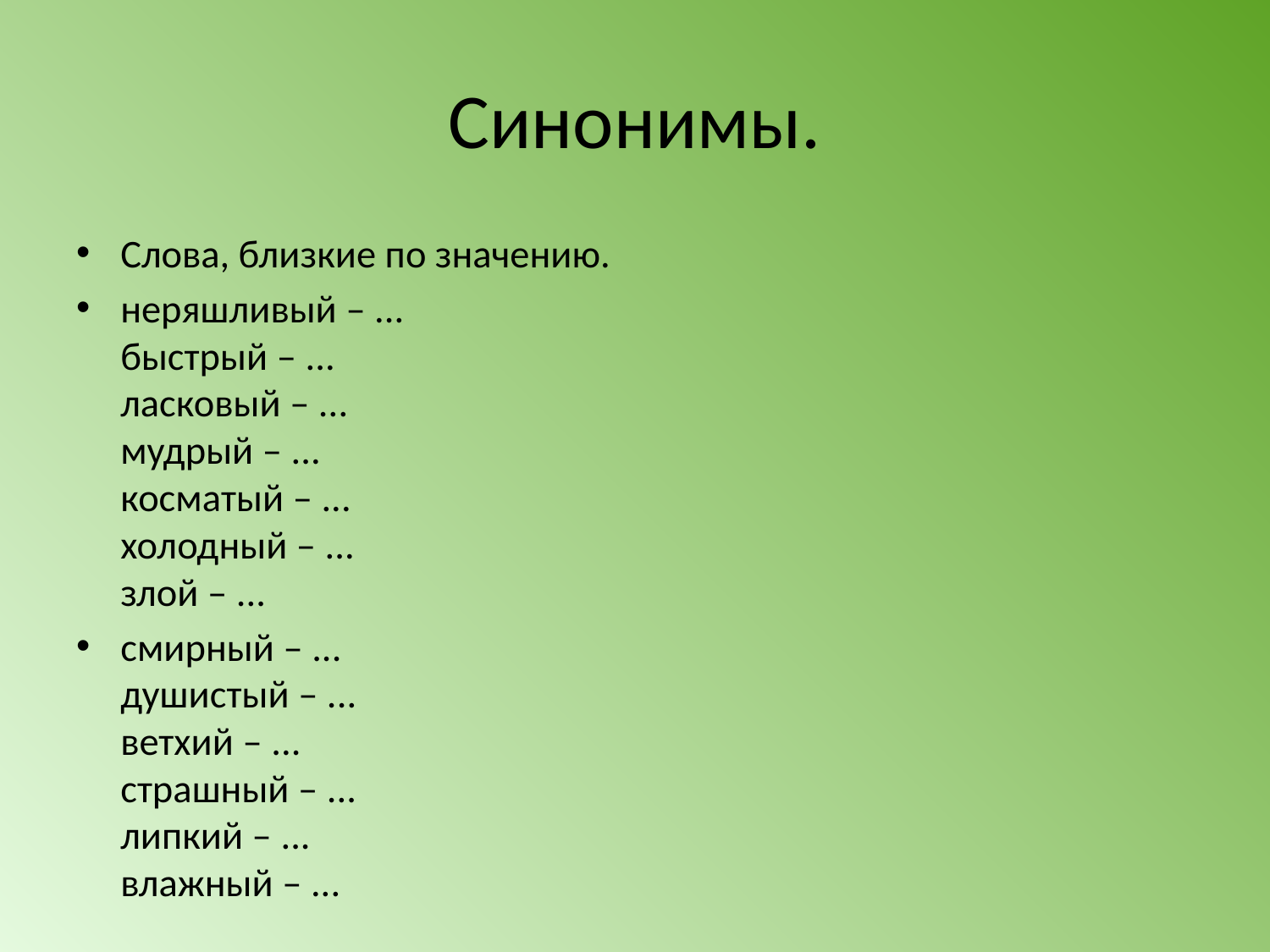

# Синонимы.
Слова, близкие по значению.
неряшливый – ... 
быстрый – ... 
ласковый – ... 
мудрый – ... 
косматый – ... 
холодный – ... 
злой – ...
смирный – ...
душистый – ...
ветхий – ...
страшный – ...
липкий – ...
влажный – ...